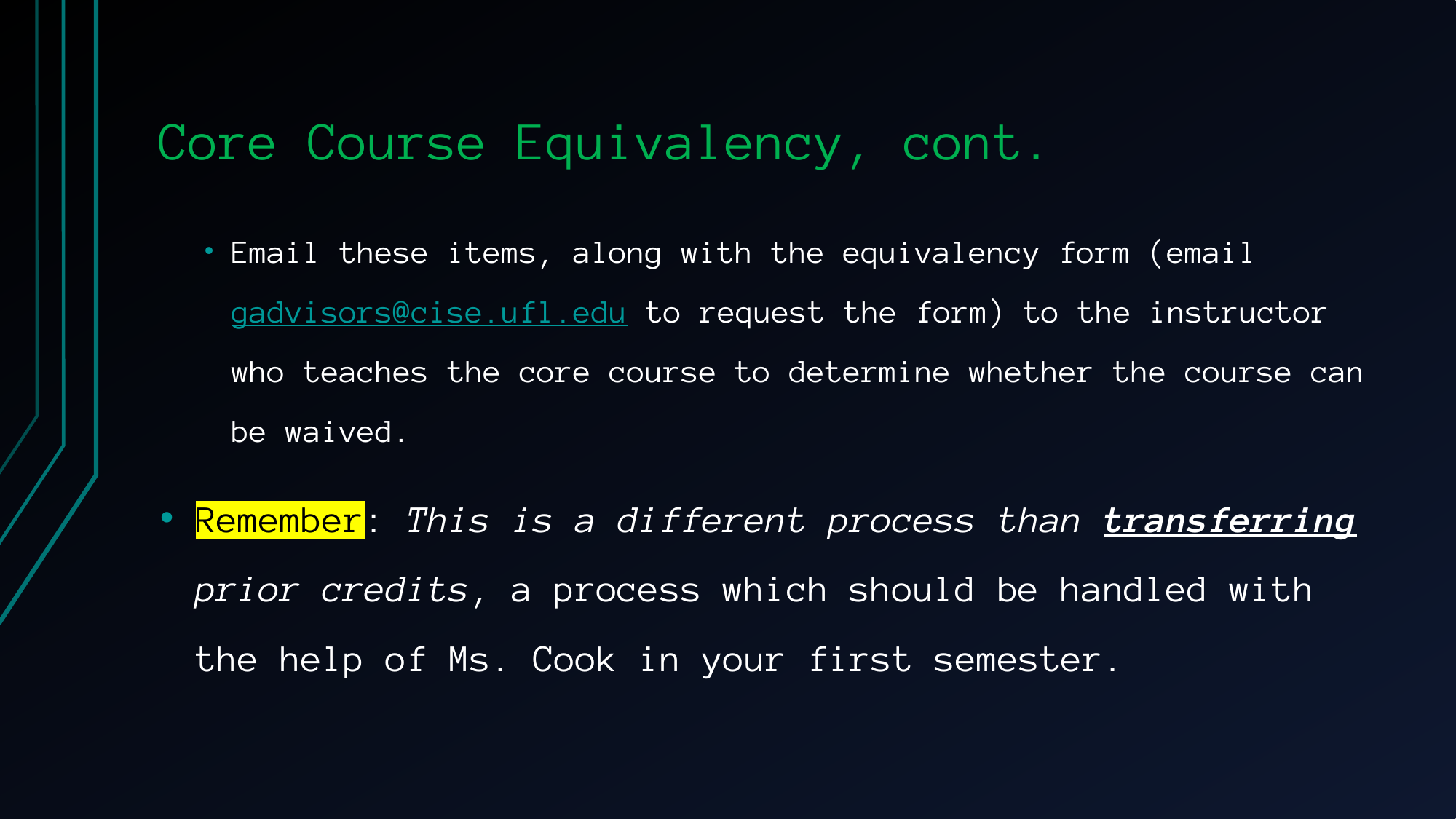

# Core Course Equivalency, cont.
Email these items, along with the equivalency form (email gadvisors@cise.ufl.edu to request the form) to the instructor who teaches the core course to determine whether the course can be waived.
Remember: This is a different process than transferring prior credits, a process which should be handled with the help of Ms. Cook in your first semester.